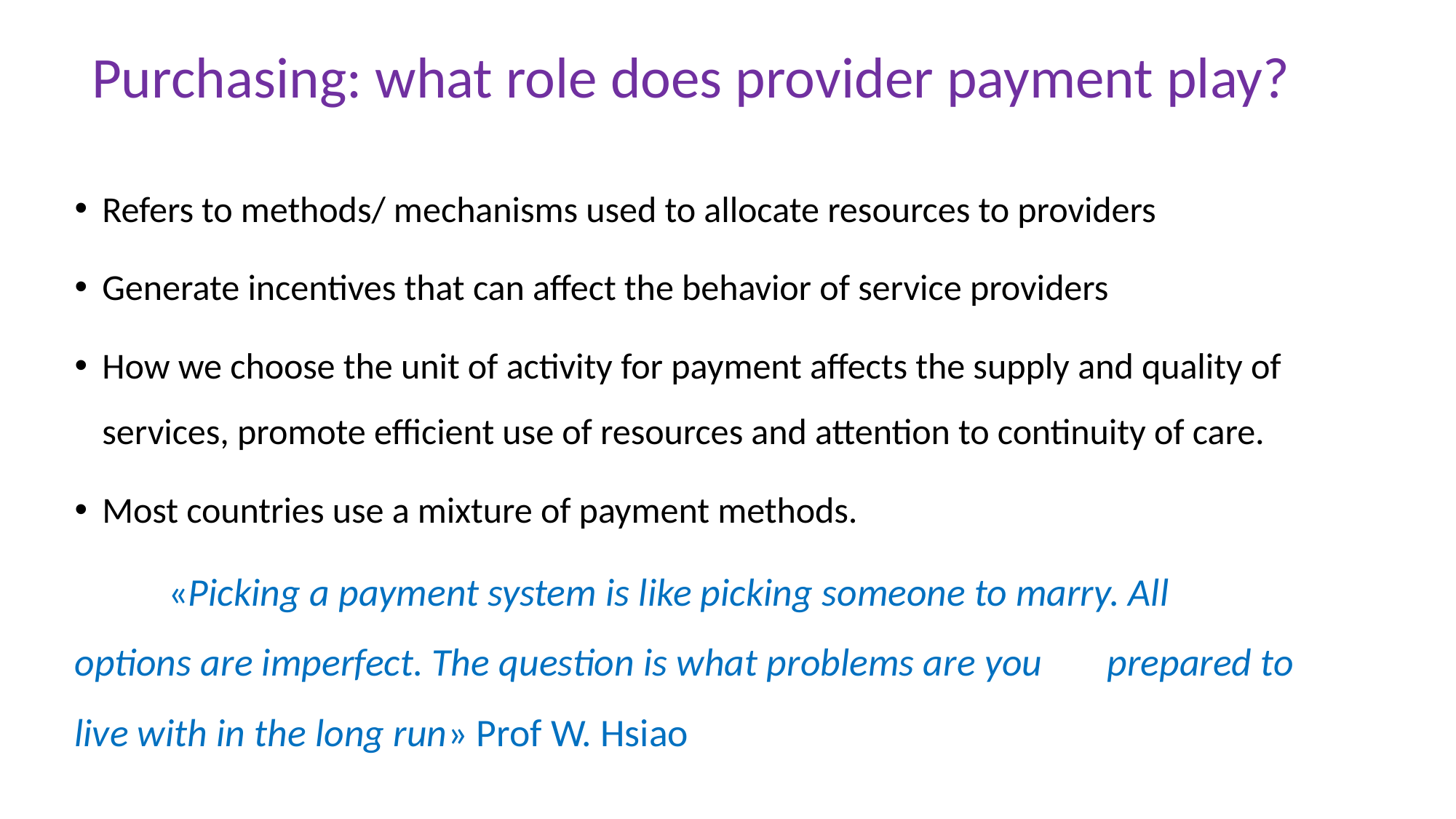

# Purchasing: what role does provider payment play?
Refers to methods/ mechanisms used to allocate resources to providers
Generate incentives that can affect the behavior of service providers
How we choose the unit of activity for payment affects the supply and quality of services, promote efficient use of resources and attention to continuity of care.
Most countries use a mixture of payment methods.
	«Picking a payment system is like picking someone to marry. All 	options are imperfect. The question is what problems are you 	prepared to live with in the long run» Prof W. Hsiao